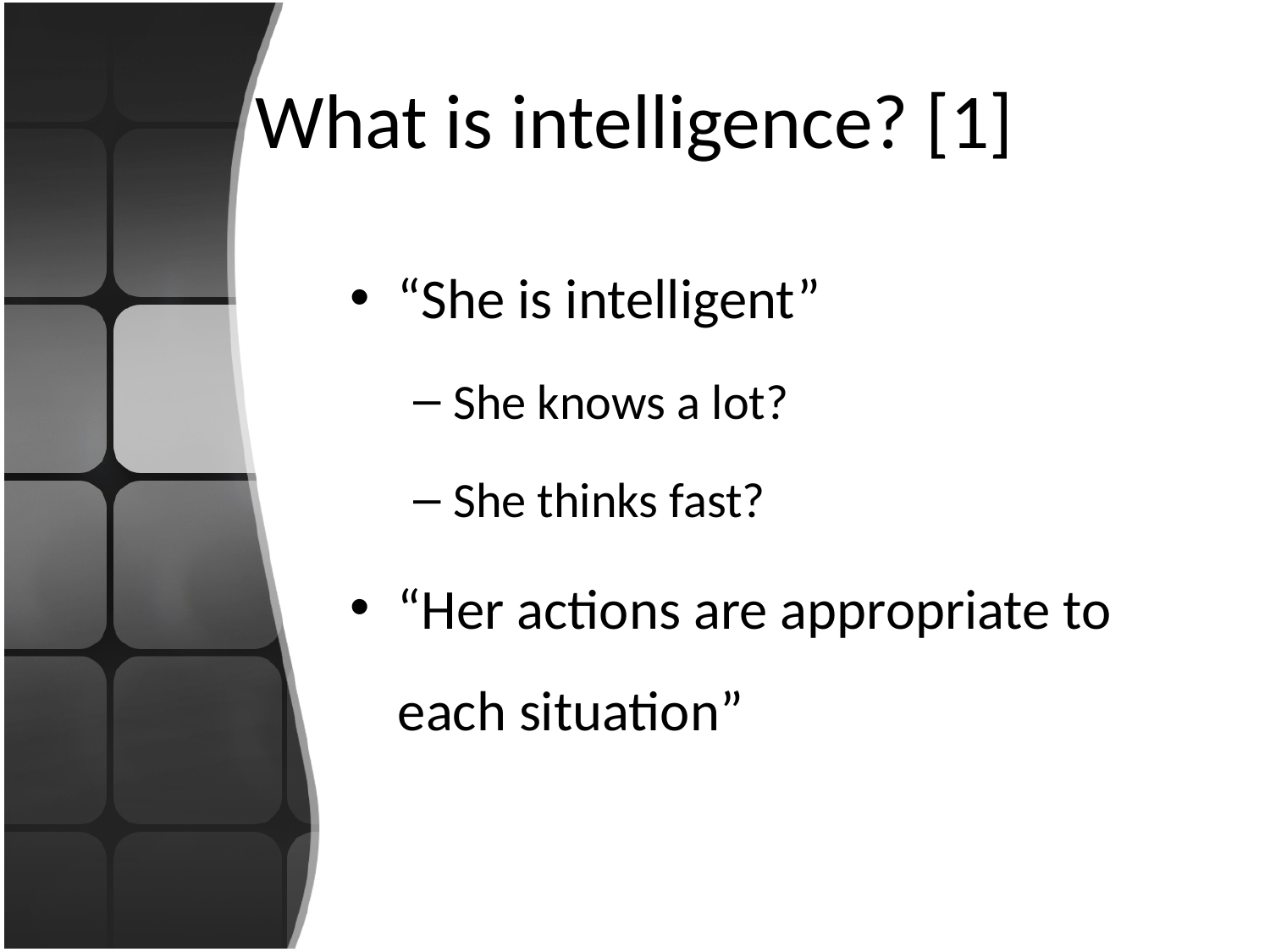

# What is intelligence? [1]
“She is intelligent”
She knows a lot?
She thinks fast?
“Her actions are appropriate to each situation”